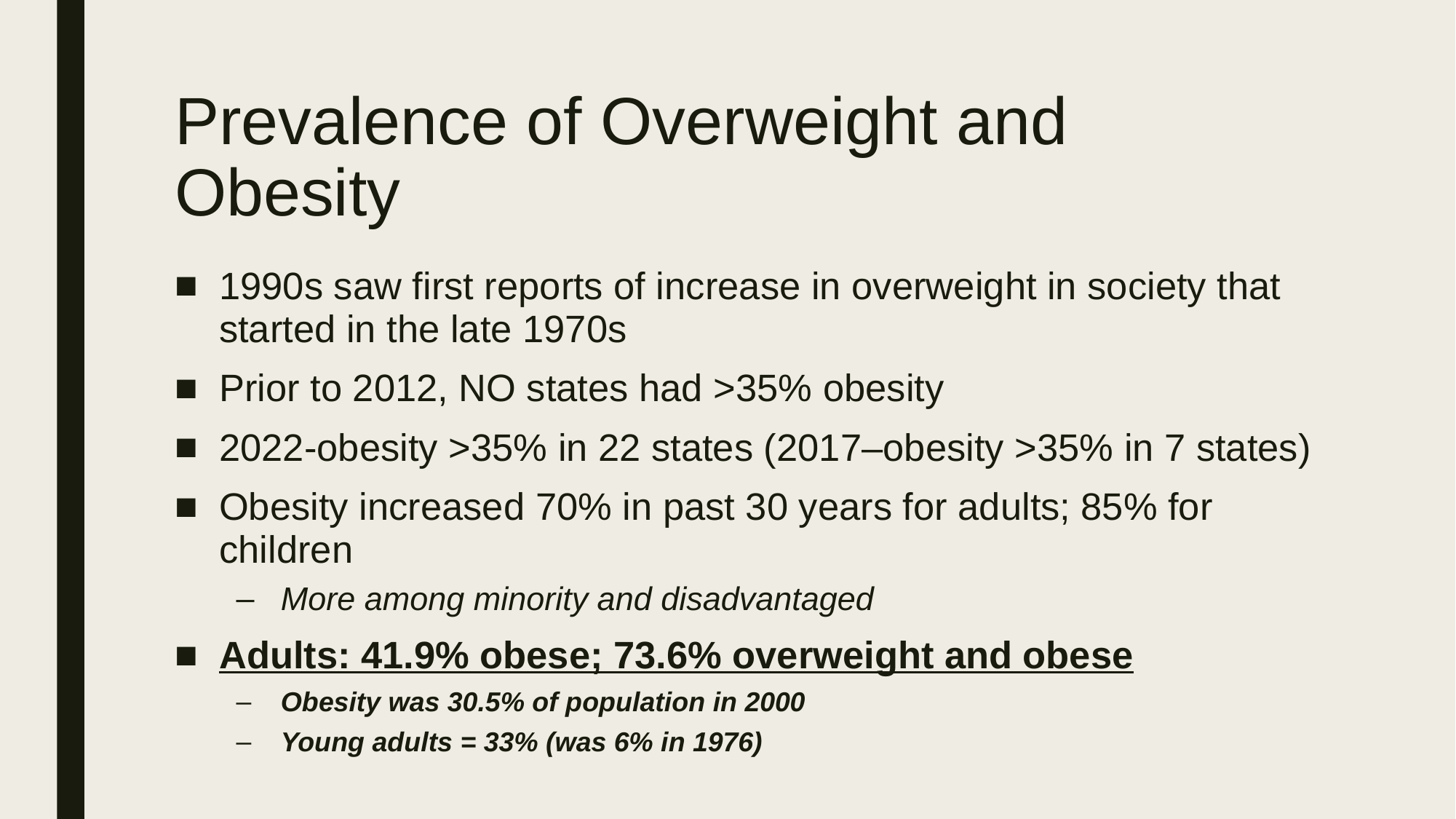

# Prevalence of Overweight and Obesity
1990s saw first reports of increase in overweight in society that started in the late 1970s
Prior to 2012, NO states had >35% obesity
2022-obesity >35% in 22 states (2017–obesity >35% in 7 states)
Obesity increased 70% in past 30 years for adults; 85% for children
More among minority and disadvantaged
Adults: 41.9% obese; 73.6% overweight and obese
Obesity was 30.5% of population in 2000
Young adults = 33% (was 6% in 1976)